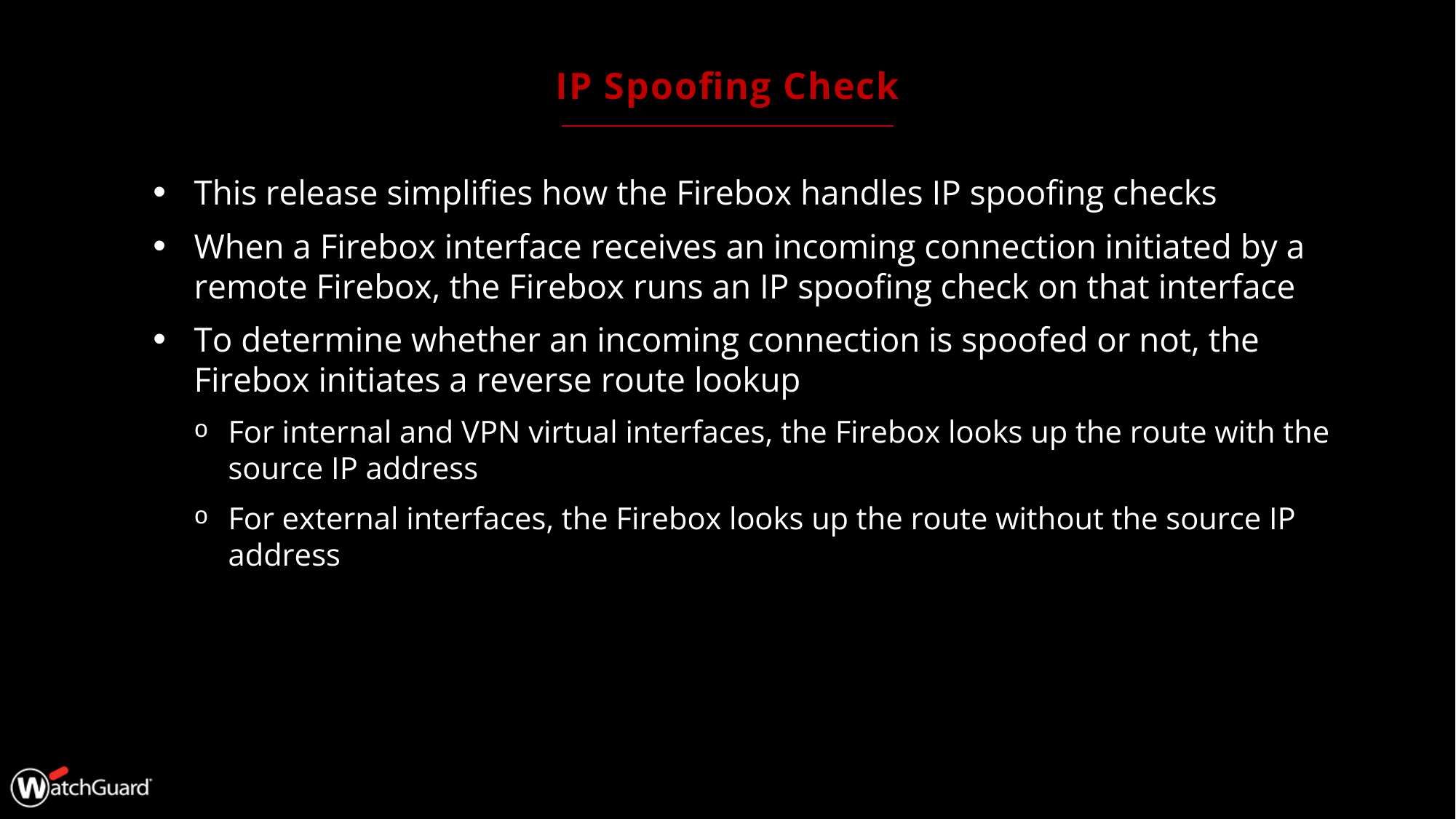

# IP Spoofing Check

This release simplifies how the Firebox handles IP spoofing checks
When a Firebox interface receives an incoming connection initiated by a remote Firebox, the Firebox runs an IP spoofing check on that interface
To determine whether an incoming connection is spoofed or not, the Firebox initiates a reverse route lookup
For internal and VPN virtual interfaces, the Firebox looks up the route with the source IP address
For external interfaces, the Firebox looks up the route without the source IP address